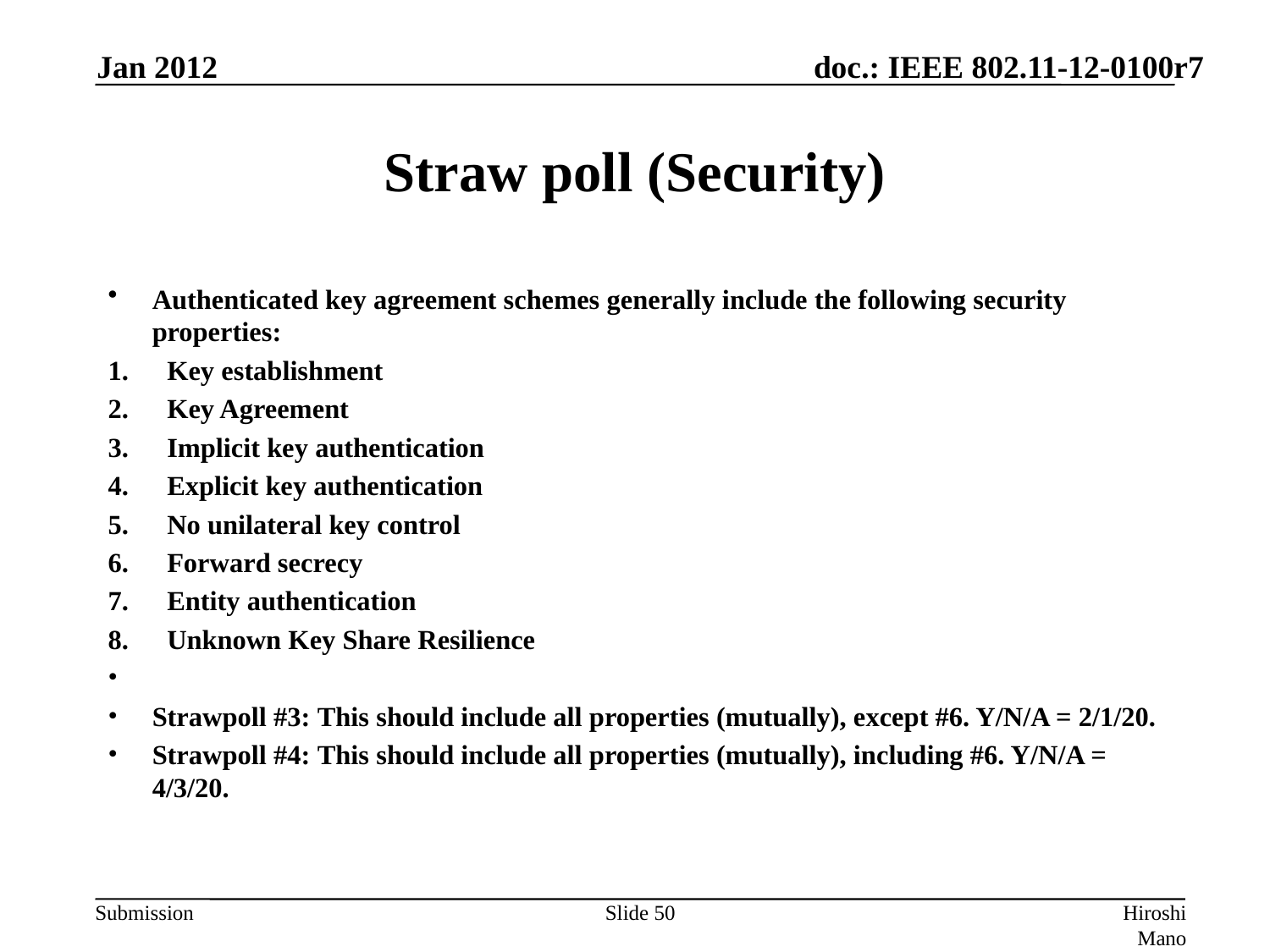

Jan 2012
# Straw poll (Security)
Authenticated key agreement schemes generally include the following security properties:
Key establishment
Key Agreement
Implicit key authentication
Explicit key authentication
No unilateral key control
Forward secrecy
Entity authentication
Unknown Key Share Resilience

Strawpoll #3: This should include all properties (mutually), except #6. Y/N/A = 2/1/20.
Strawpoll #4: This should include all properties (mutually), including #6. Y/N/A = 4/3/20.

Slide 50
Hiroshi Mano (ATRD, Root, Lab)